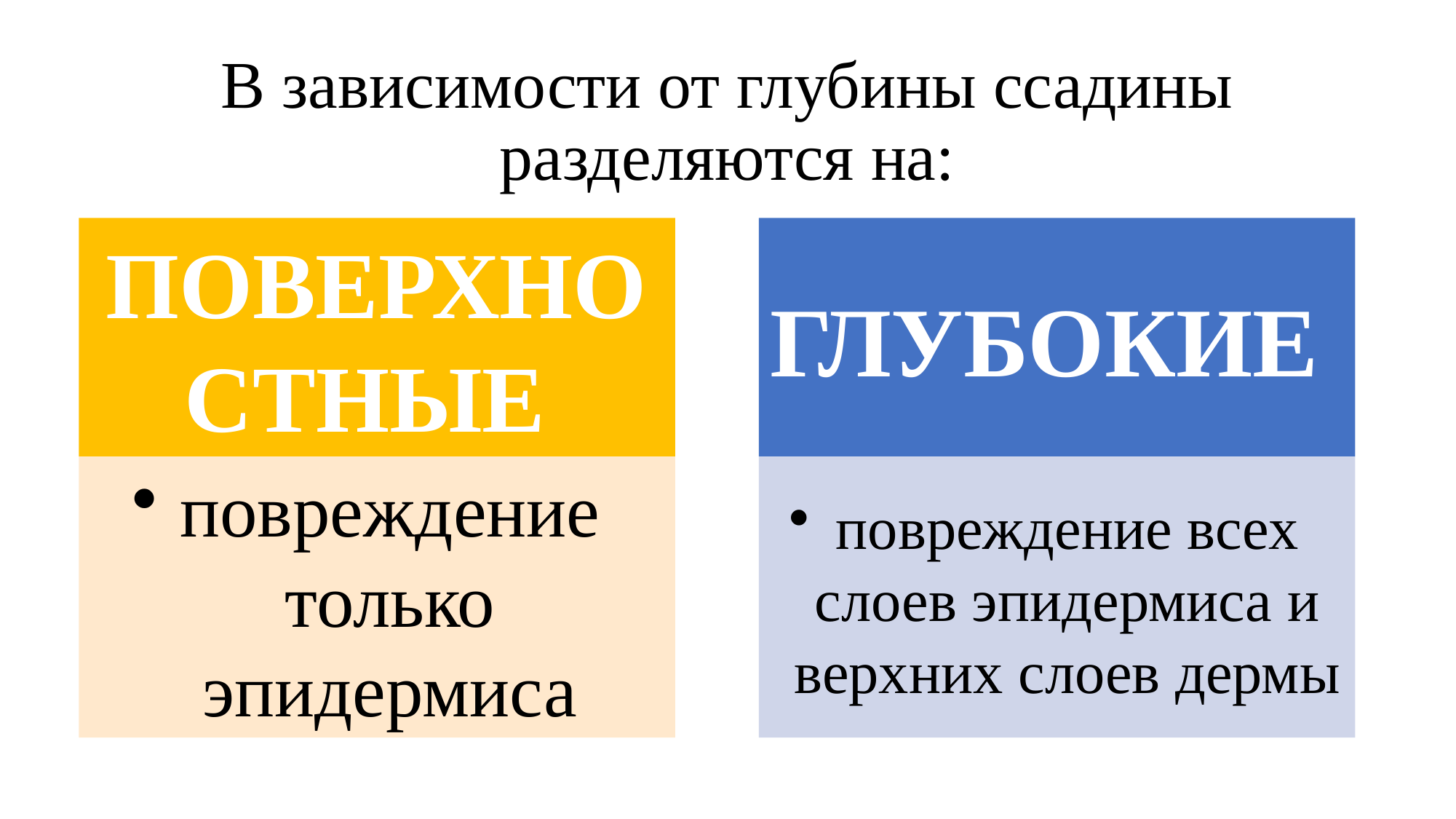

# В зависимости от глубины ссадины разделяются на:
ПОВЕРХНОСТНЫЕ
повреждение только эпидермиса
ГЛУБОКИЕ
повреждение всех слоев эпидермиса и верхних слоев дермы